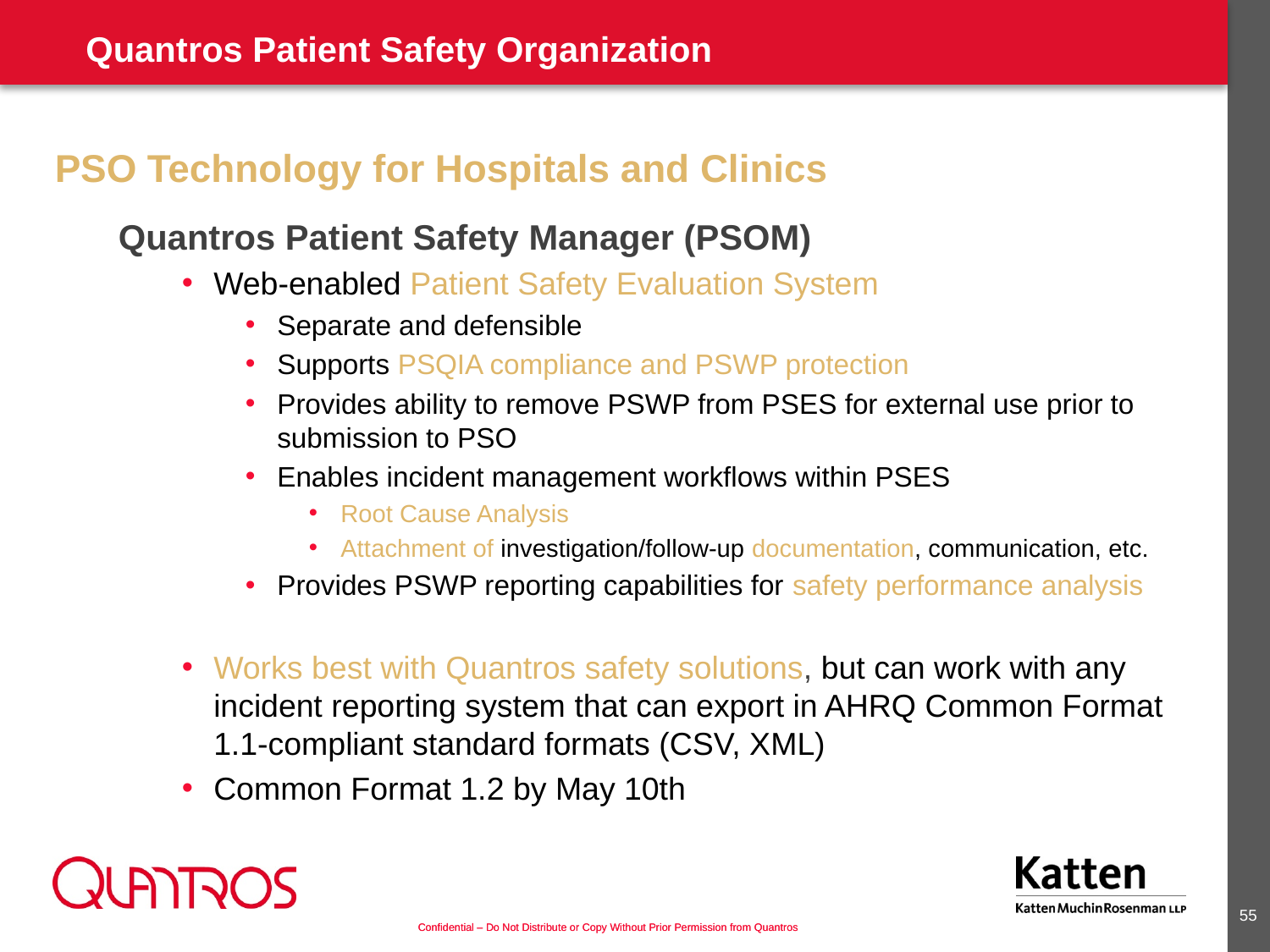

Quantros Patient Safety Organization
PSO Technology for Hospitals and Clinics

Quantros Patient Safety Manager (PSOM)
Web-enabled Patient Safety Evaluation System
Separate and defensible
Supports PSQIA compliance and PSWP protection
Provides ability to remove PSWP from PSES for external use prior to submission to PSO
Enables incident management workflows within PSES
Root Cause Analysis
Attachment of investigation/follow-up documentation, communication, etc.
Provides PSWP reporting capabilities for safety performance analysis

Works best with Quantros safety solutions, but can work with any incident reporting system that can export in AHRQ Common Format 1.1-compliant standard formats (CSV, XML)
Common Format 1.2 by May 10th

55